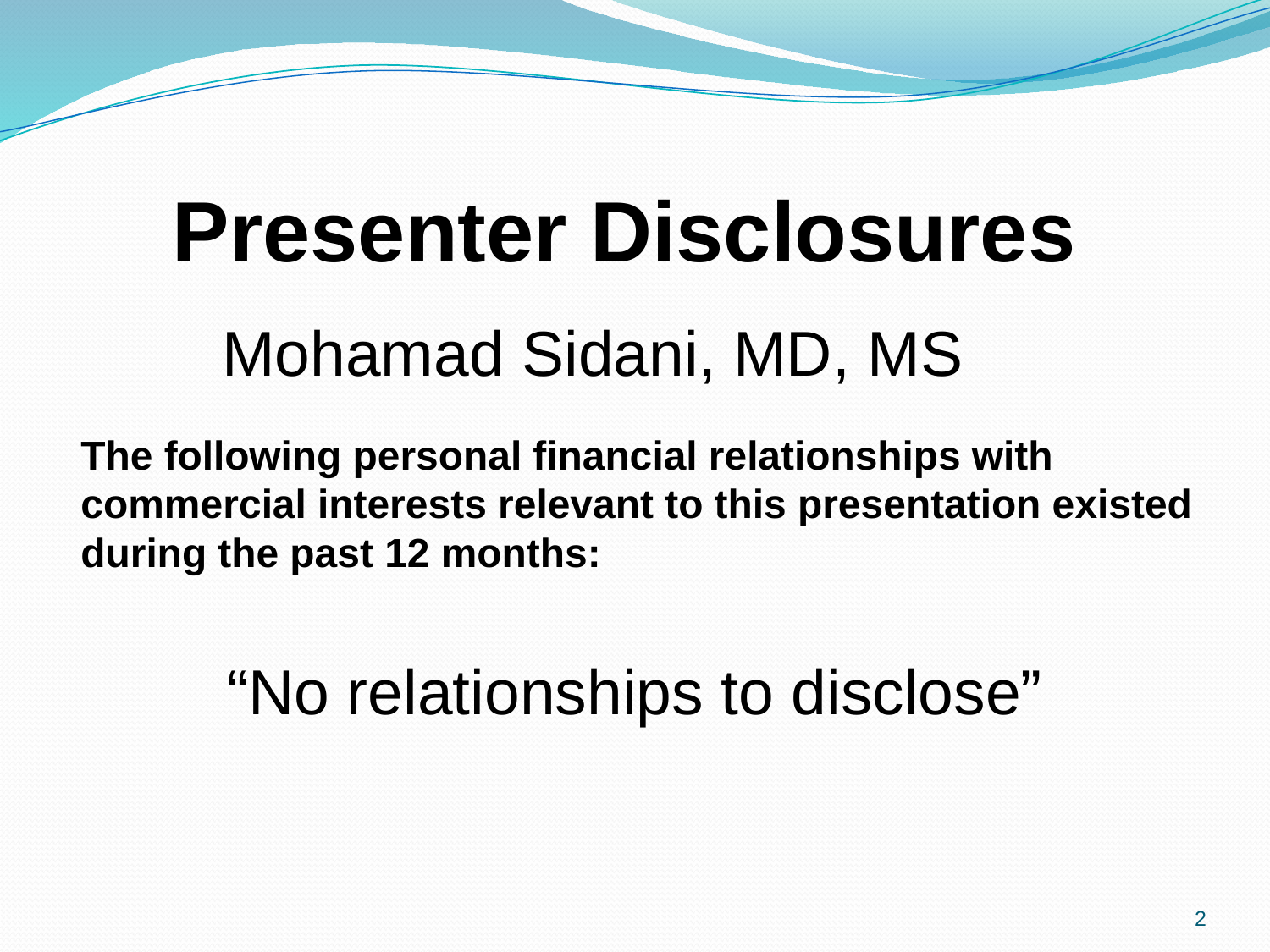

# Presenter Disclosures

Mohamad Sidani, MD, MS
	The following personal financial relationships with commercial interests relevant to this presentation existed during the past 12 months:

“No relationships to disclose”

2